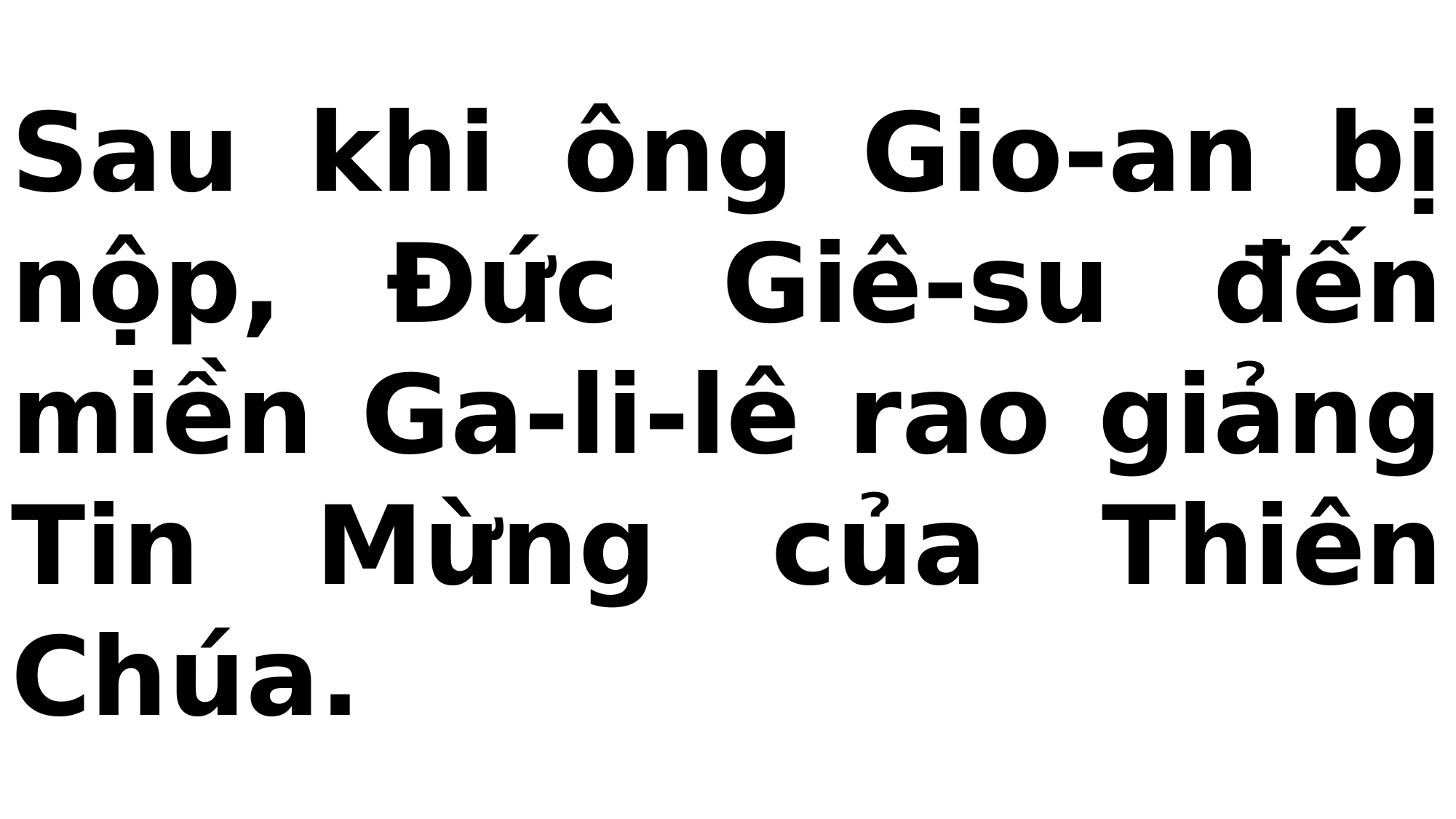

# Sau khi ông Gio-an bị nộp, Đức Giê-su đến miền Ga-li-lê rao giảng Tin Mừng của Thiên Chúa.